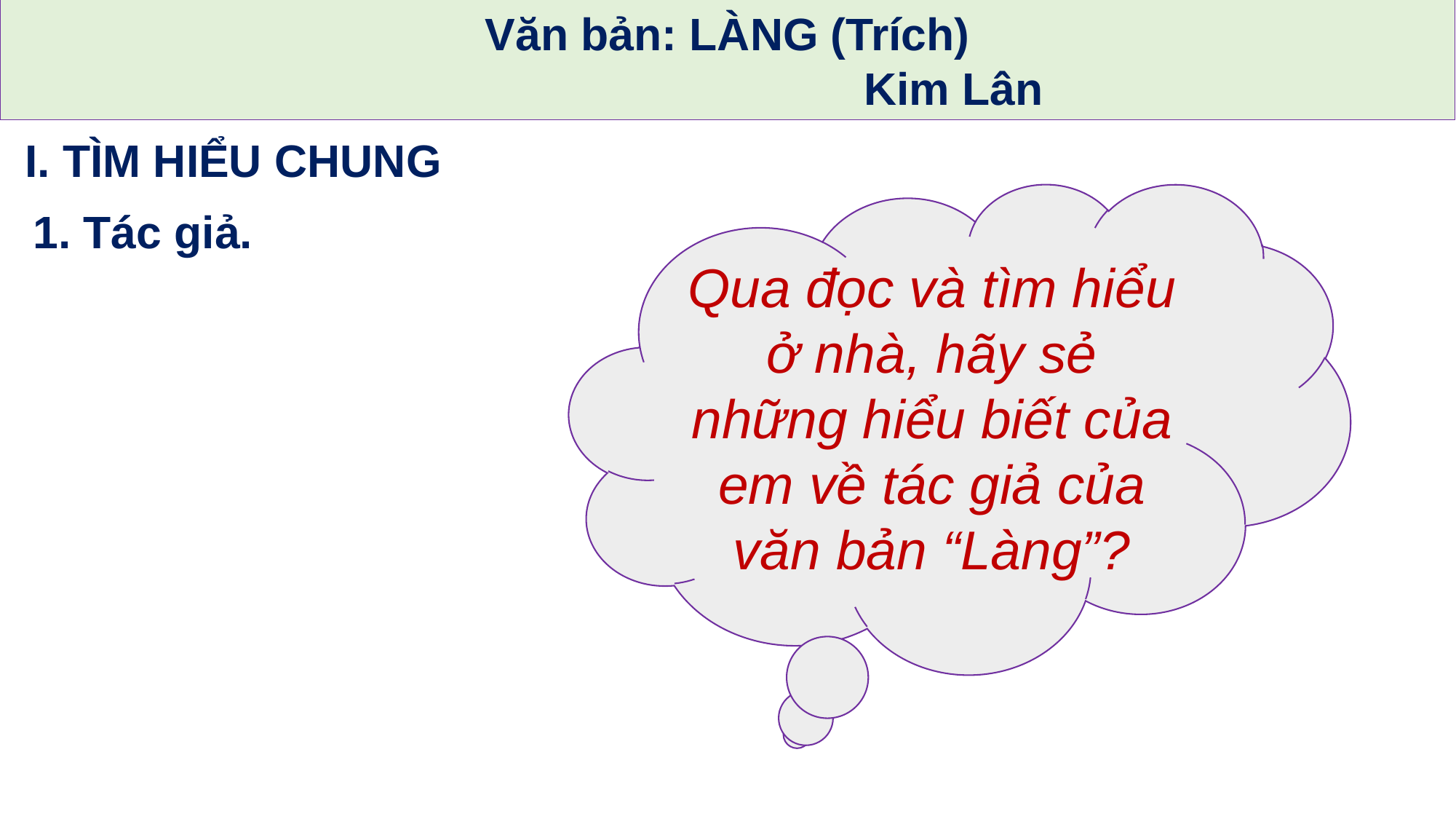

Văn bản: LÀNG (Trích)
                                    Kim Lân
I. TÌM HIỂU CHUNG
Qua đọc và tìm hiểu ở nhà, hãy sẻ những hiểu biết của em về tác giả của văn bản “Làng”?
1. Tác giả.